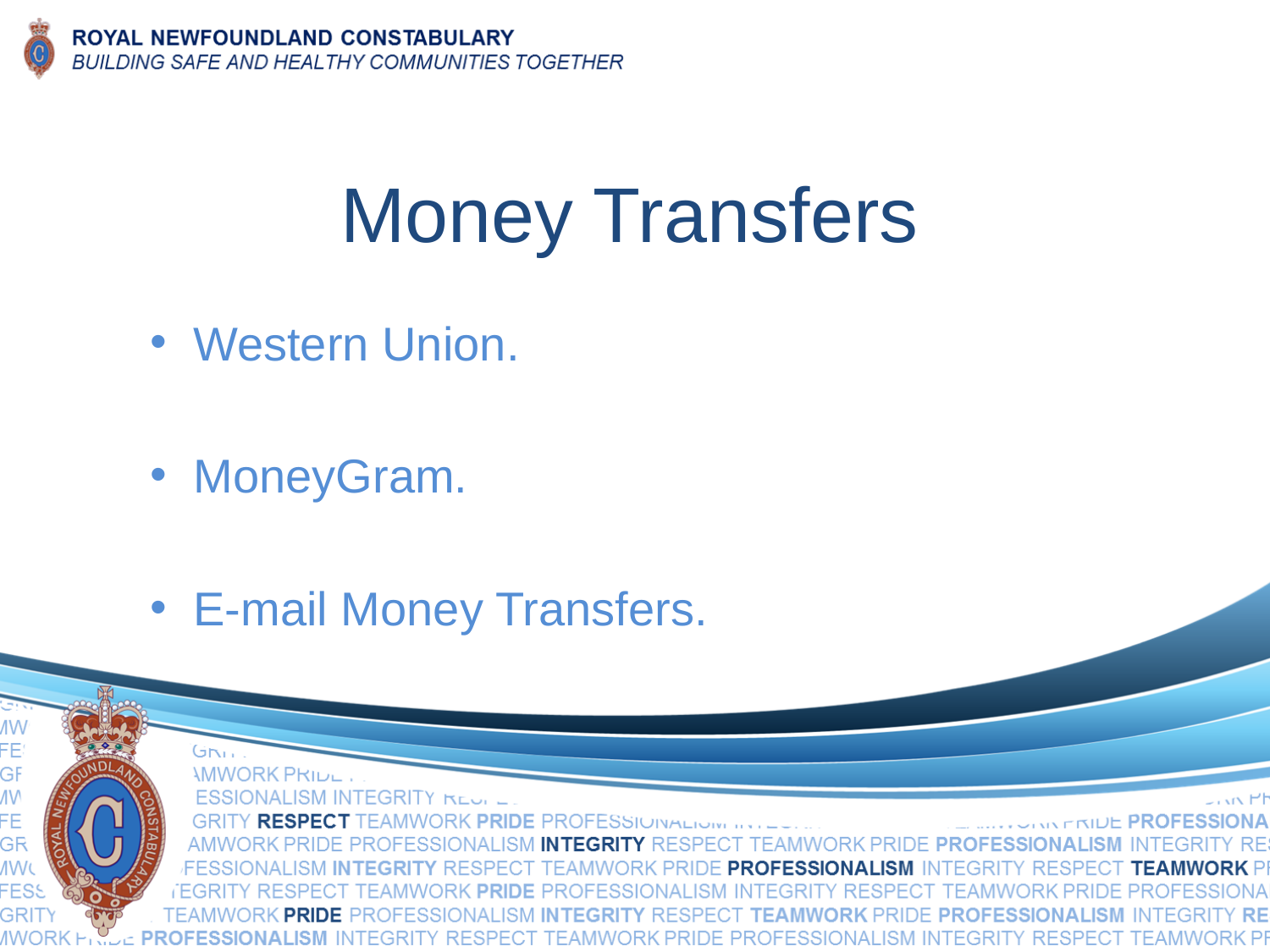

# Money Transfers
Western Union.

MoneyGram.

E-mail Money Transfers.